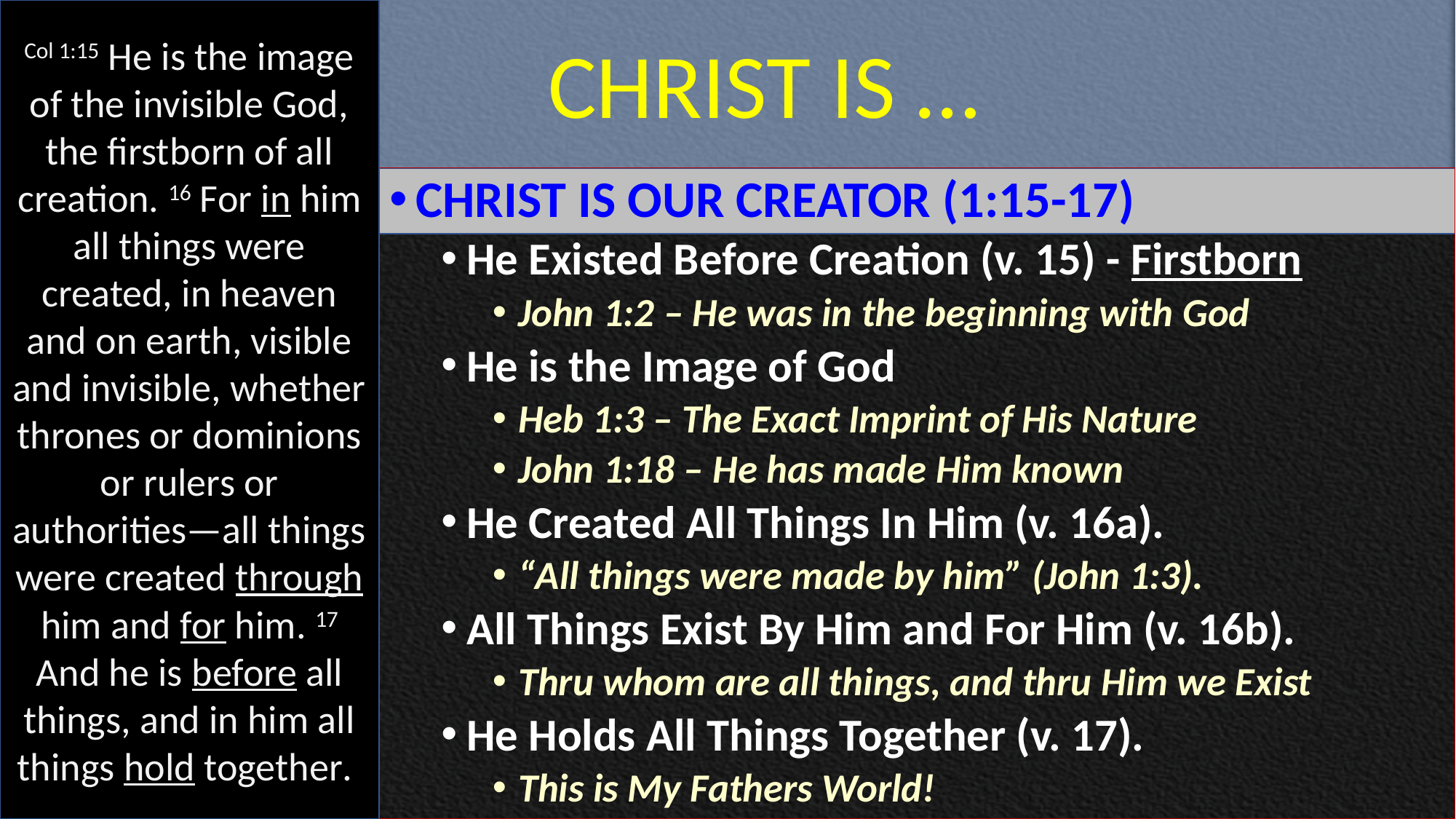

Col 1:15 He is the image of the invisible God, the firstborn of all creation. 16 For in him all things were created, in heaven and on earth, visible and invisible, whether thrones or dominions or rulers or authorities—all things were created through him and for him. 17 And he is before all things, and in him all things hold together.
# CHRIST IS …

CHRIST IS OUR CREATOR (1:15-17)
He Existed Before Creation (v. 15) - Firstborn
John 1:2 – He was in the beginning with God
He is the Image of God
Heb 1:3 – The Exact Imprint of His Nature
John 1:18 – He has made Him known
He Created All Things In Him (v. 16a).
“All things were made by him” (John 1:3).
All Things Exist By Him and For Him (v. 16b).
Thru whom are all things, and thru Him we Exist
He Holds All Things Together (v. 17).
This is My Fathers World!